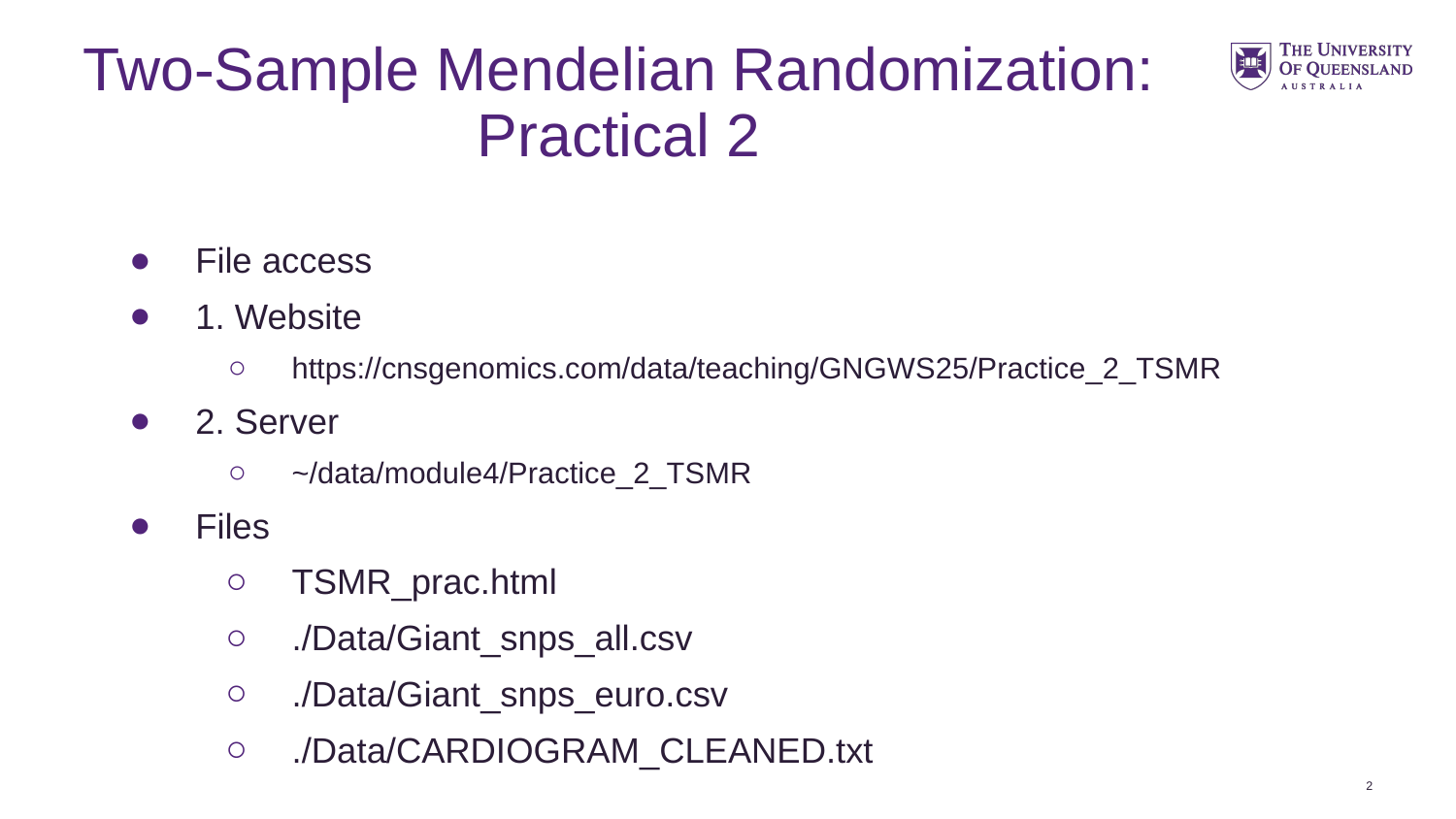

# Two-Sample Mendelian Randomization: Practical 2

File access
1. Website
https://cnsgenomics.com/data/teaching/GNGWS25/Practice_2_TSMR
2. Server
~/data/module4/Practice_2_TSMR
Files
TSMR_prac.html
./Data/Giant_snps_all.csv
./Data/Giant_snps_euro.csv
./Data/CARDIOGRAM_CLEANED.txt

2